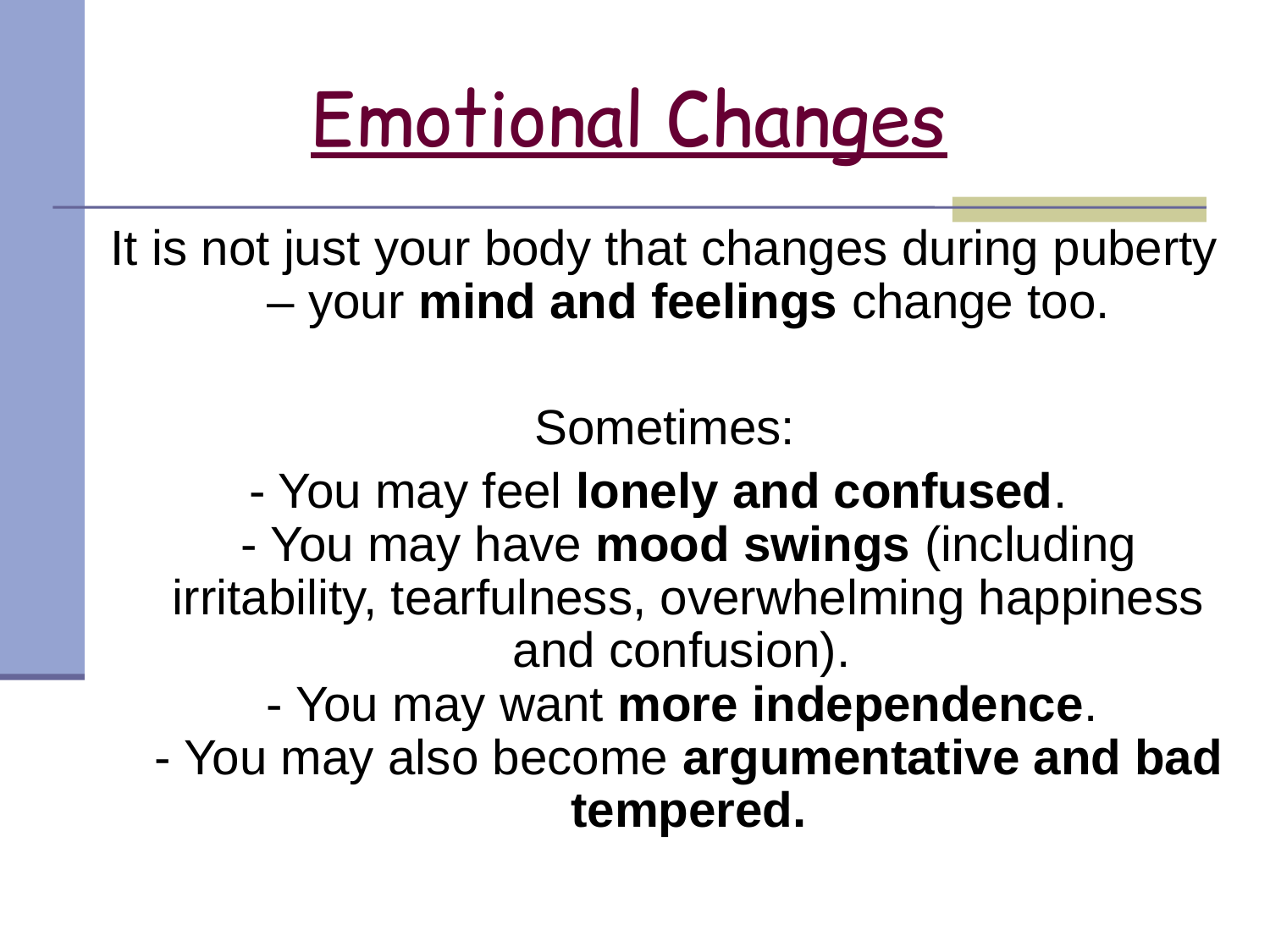

Emotional Changes
It is not just your body that changes during puberty – your mind and feelings change too.

Sometimes:
- You may feel lonely and confused.
- You may have mood swings (including irritability, tearfulness, overwhelming happiness and confusion).
- You may want more independence.
- You may also become argumentative and bad tempered.